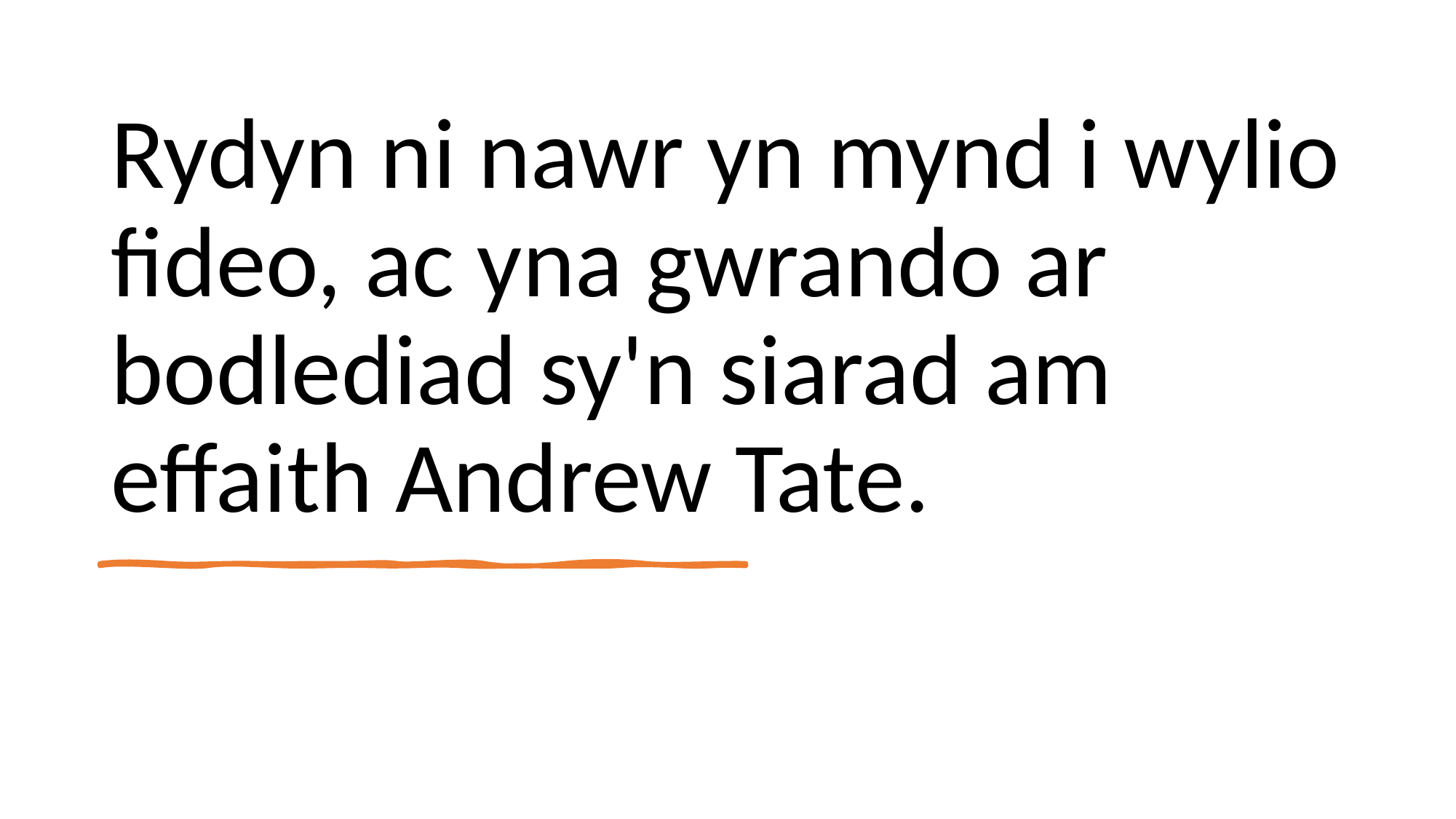

# Rydyn ni nawr yn mynd i wylio fideo, ac yna gwrando ar bodlediad sy'n siarad am effaith Andrew Tate.